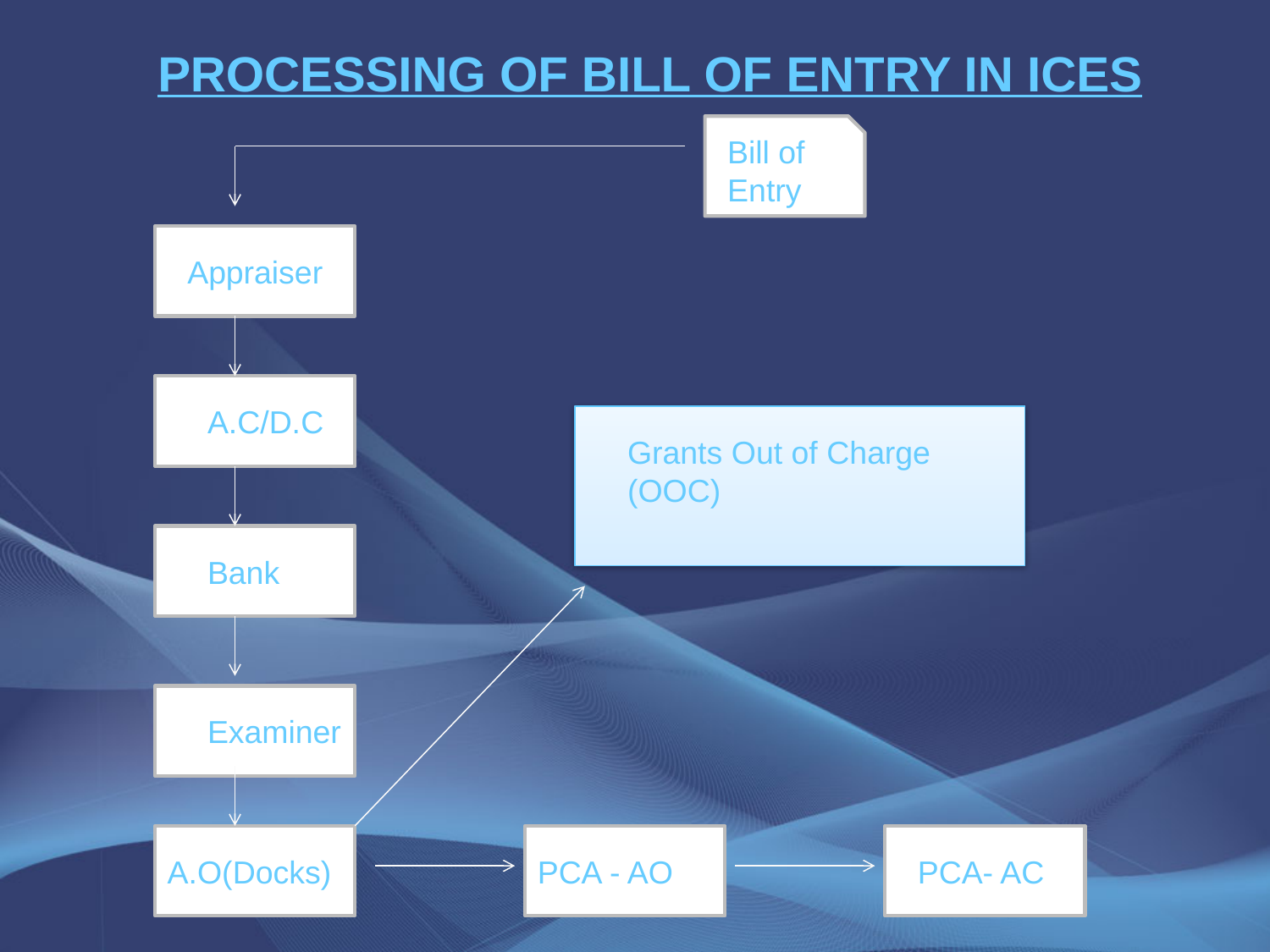

PROCESSING OF BILL OF ENTRY IN ICES

Bill of Entry

Appraiser

A.C/D.C

Grants Out of Charge (OOC)

Bank

Examiner

A.O(Docks)
PCA - AO
PCA- AC